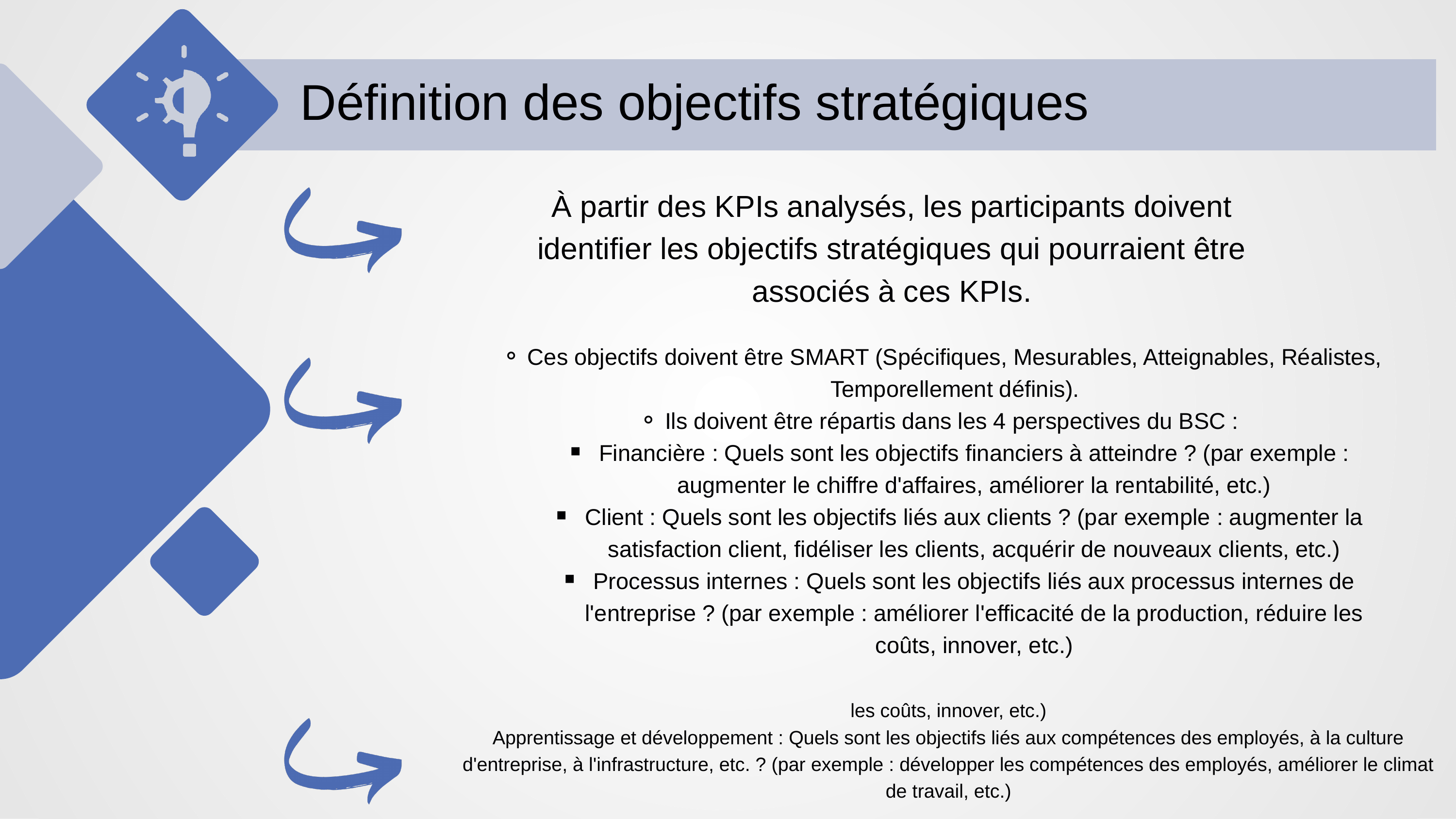

Définition des objectifs stratégiques

À partir des KPIs analysés, les participants doivent identifier les objectifs stratégiques qui pourraient être associés à ces KPIs.

Ces objectifs doivent être SMART (Spécifiques, Mesurables, Atteignables, Réalistes, Temporellement définis).
Ils doivent être répartis dans les 4 perspectives du BSC :
Financière : Quels sont les objectifs financiers à atteindre ? (par exemple : augmenter le chiffre d'affaires, améliorer la rentabilité, etc.)
Client : Quels sont les objectifs liés aux clients ? (par exemple : augmenter la satisfaction client, fidéliser les clients, acquérir de nouveaux clients, etc.)
Processus internes : Quels sont les objectifs liés aux processus internes de l'entreprise ? (par exemple : améliorer l'efficacité de la production, réduire les coûts, innover, etc.)

les coûts, innover, etc.)
Apprentissage et développement : Quels sont les objectifs liés aux compétences des employés, à la culture d'entreprise, à l'infrastructure, etc. ? (par exemple : développer les compétences des employés, améliorer le climat de travail, etc.)